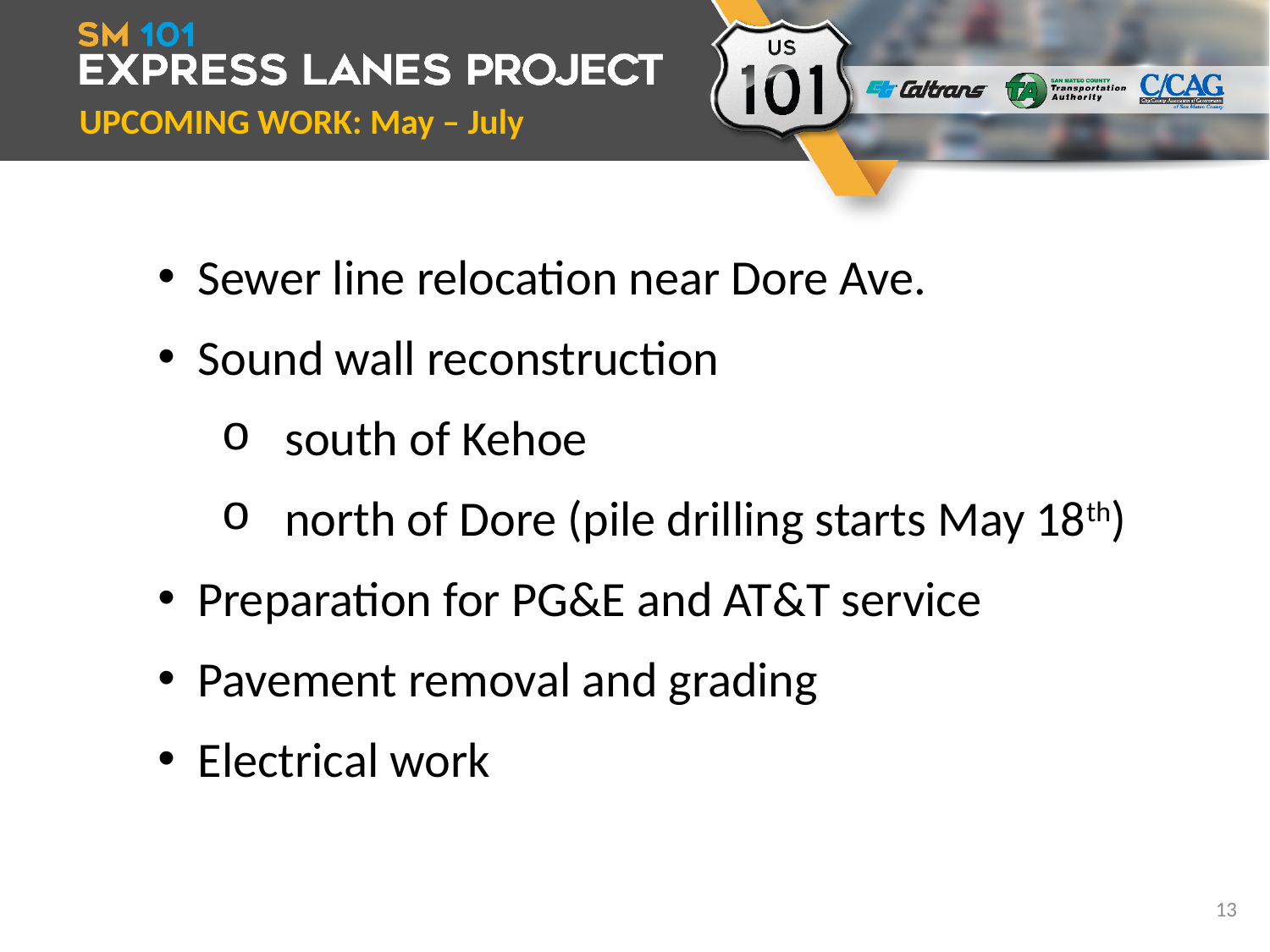

UPCOMING WORK: May – July
Sewer line relocation near Dore Ave.
Sound wall reconstruction
south of Kehoe
north of Dore (pile drilling starts May 18th)
Preparation for PG&E and AT&T service
Pavement removal and grading
Electrical work
13